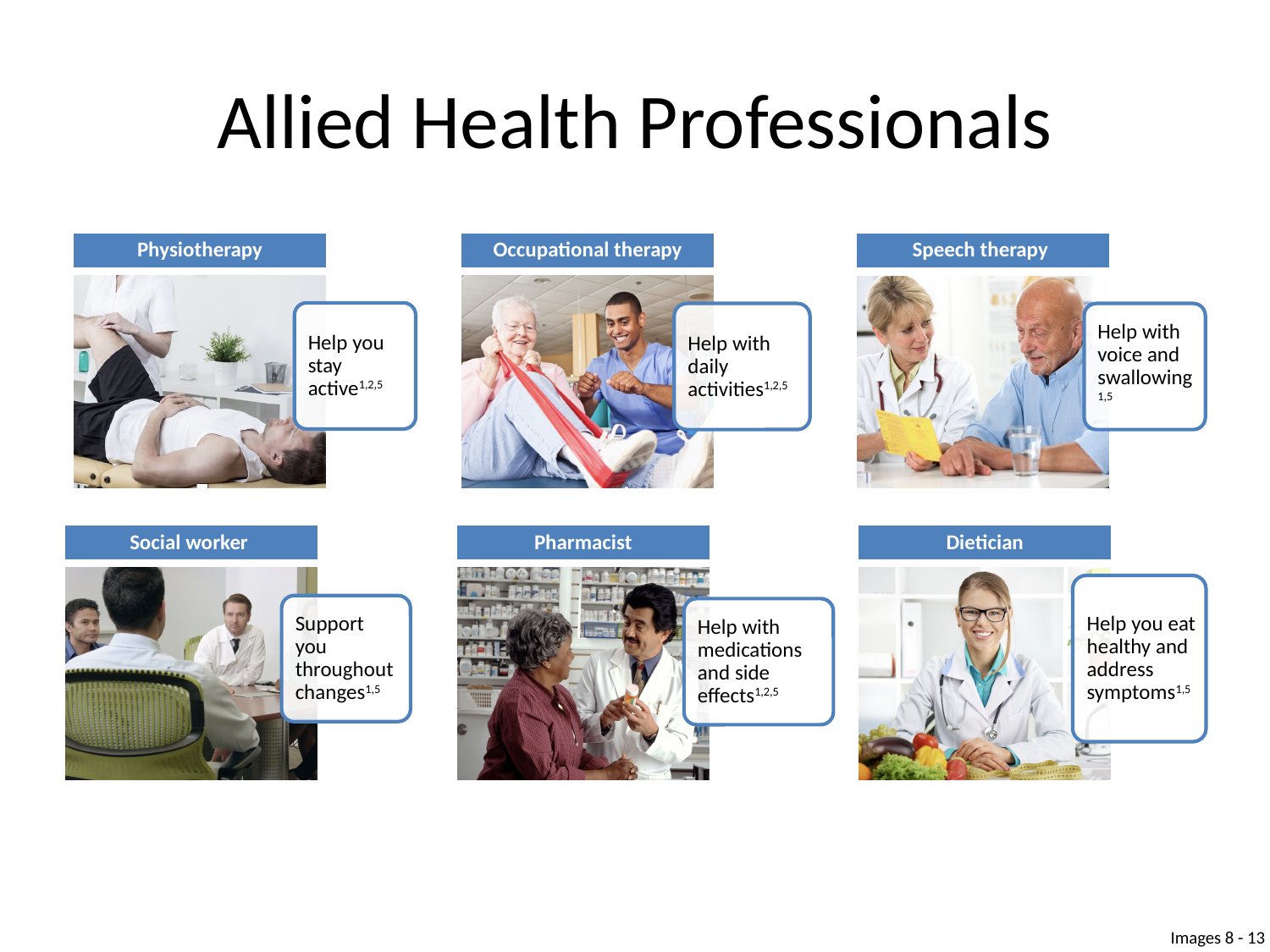

# Allied Health Professionals
Help you stay active1,2,5
Physiotherapy
Help with daily activities1,2,5
Occupational therapy
Help with voice and swallowing1,5
Speech therapy
Support you throughout changes1,5
Social worker
Help with medications and side effects1,2,5
Pharmacist
Help you eat healthy and address symptoms1,5
Dietician

Images 8 - 13